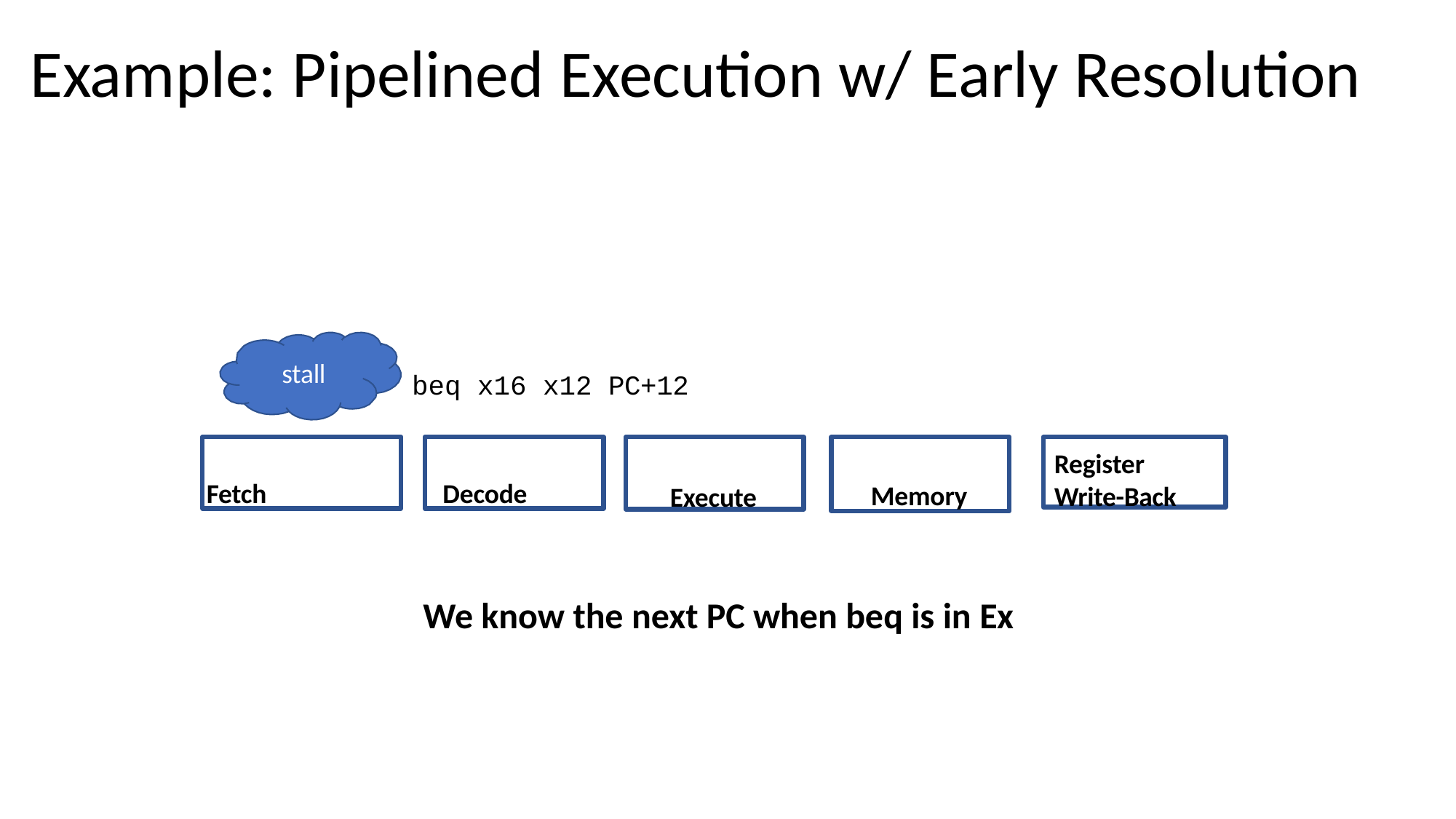

# Example: Pipelined Execution w/ Early Resolution

stall
beq x16 x12 PC+12

Fetch

Decode

Memory

Register Write-Back
Execute
We know the next PC when beq is in Ex